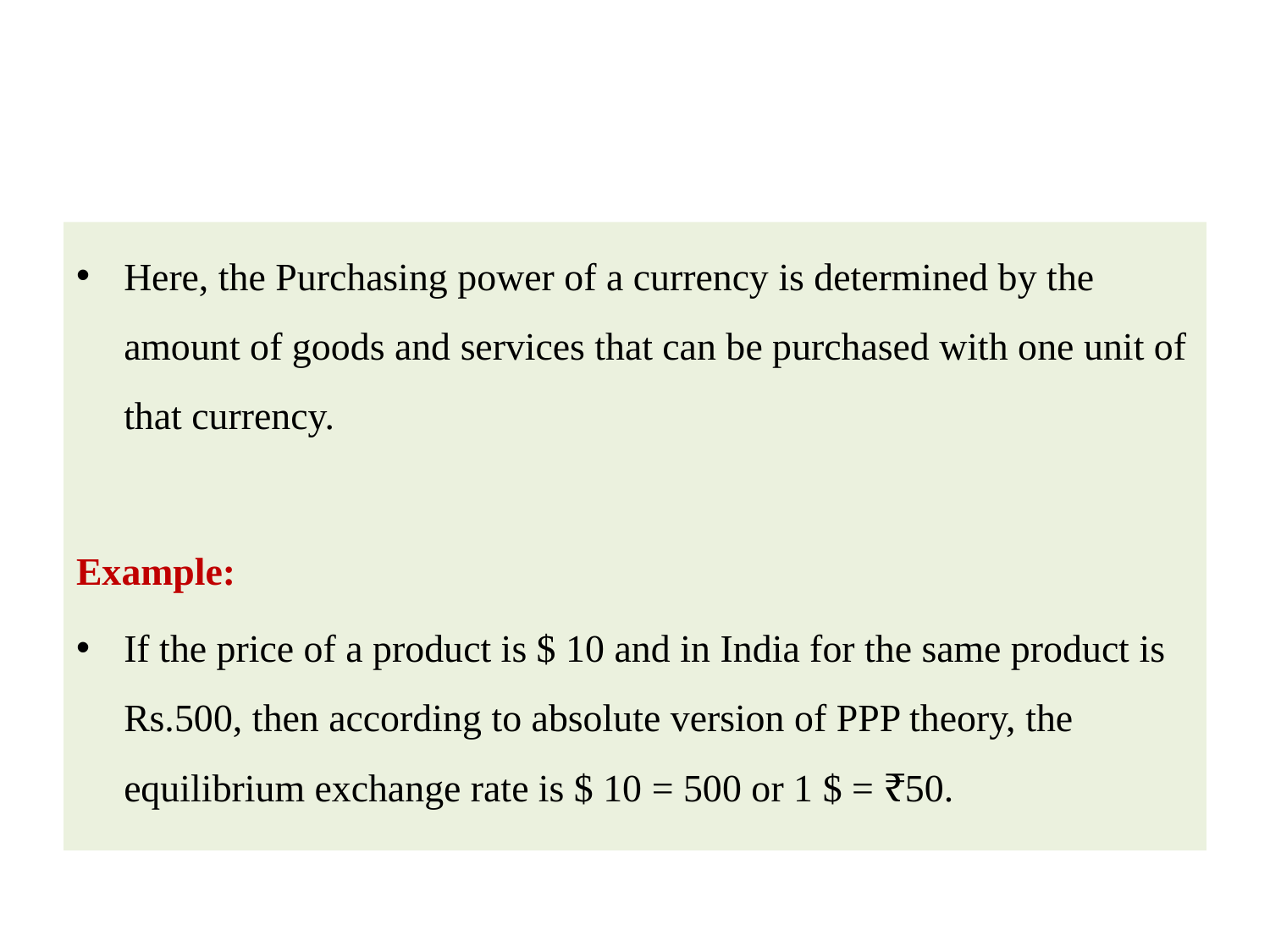

#
Here, the Purchasing power of a currency is determined by the amount of goods and services that can be purchased with one unit of that currency.

Example:
If the price of a product is $ 10 and in India for the same product is Rs.500, then according to absolute version of PPP theory, the equilibrium exchange rate is $ 10 = 500 or 1 $ = ₹50.